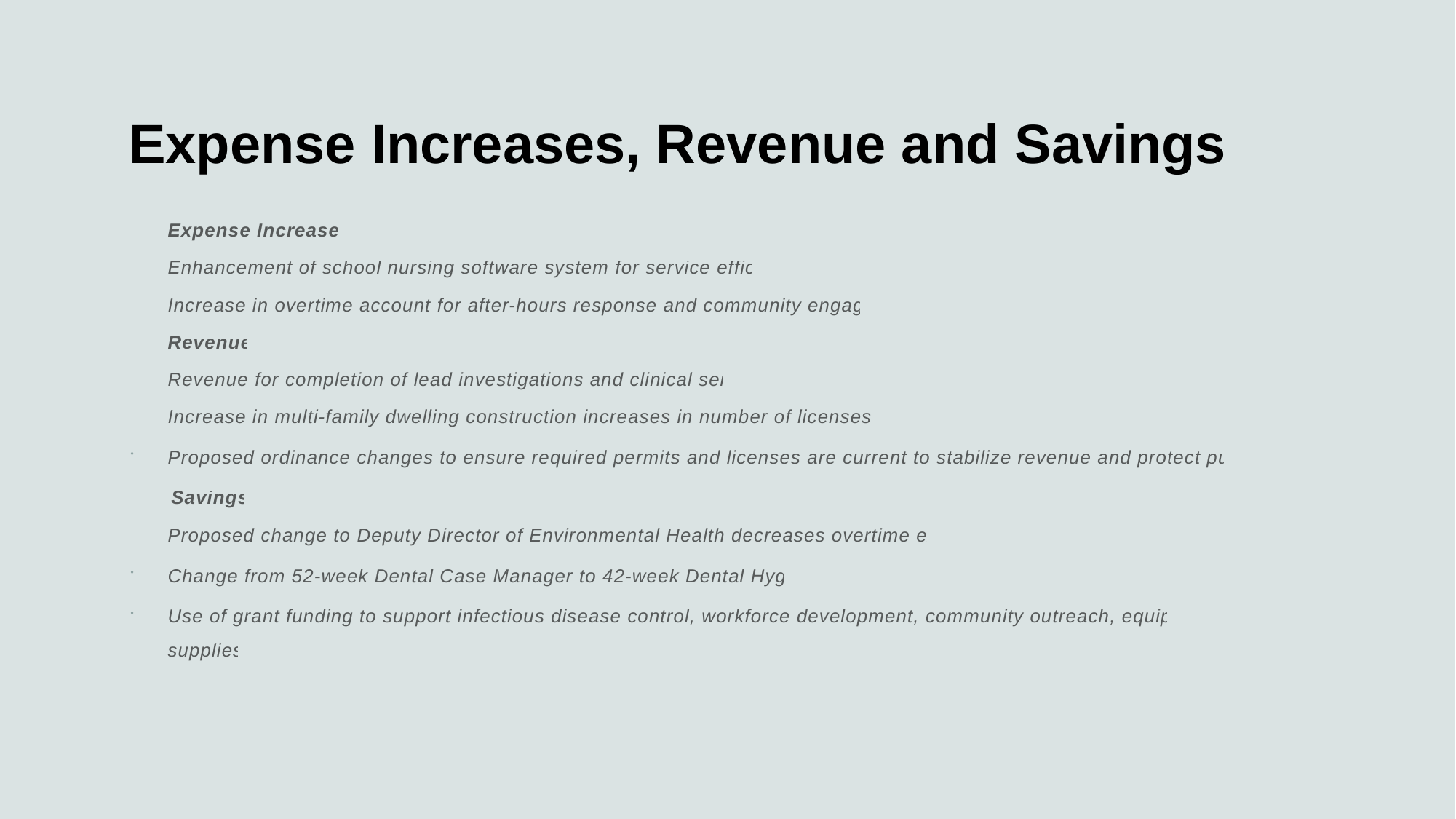

# Expense Increases, Revenue and Savings
Expense Increases
Enhancement of school nursing software system for service efficiency
Increase in overtime account for after-hours response and community engagement
Revenue
Revenue for completion of lead investigations and clinical services
Increase in multi-family dwelling construction increases in number of licenses issued
Proposed ordinance changes to ensure required permits and licenses are current to stabilize revenue and protect public health
       Savings
Proposed change to Deputy Director of Environmental Health decreases overtime expense
Change from 52-week Dental Case Manager to 42-week Dental Hygienist
Use of grant funding to support infectious disease control, workforce development, community outreach, equipment and supplies